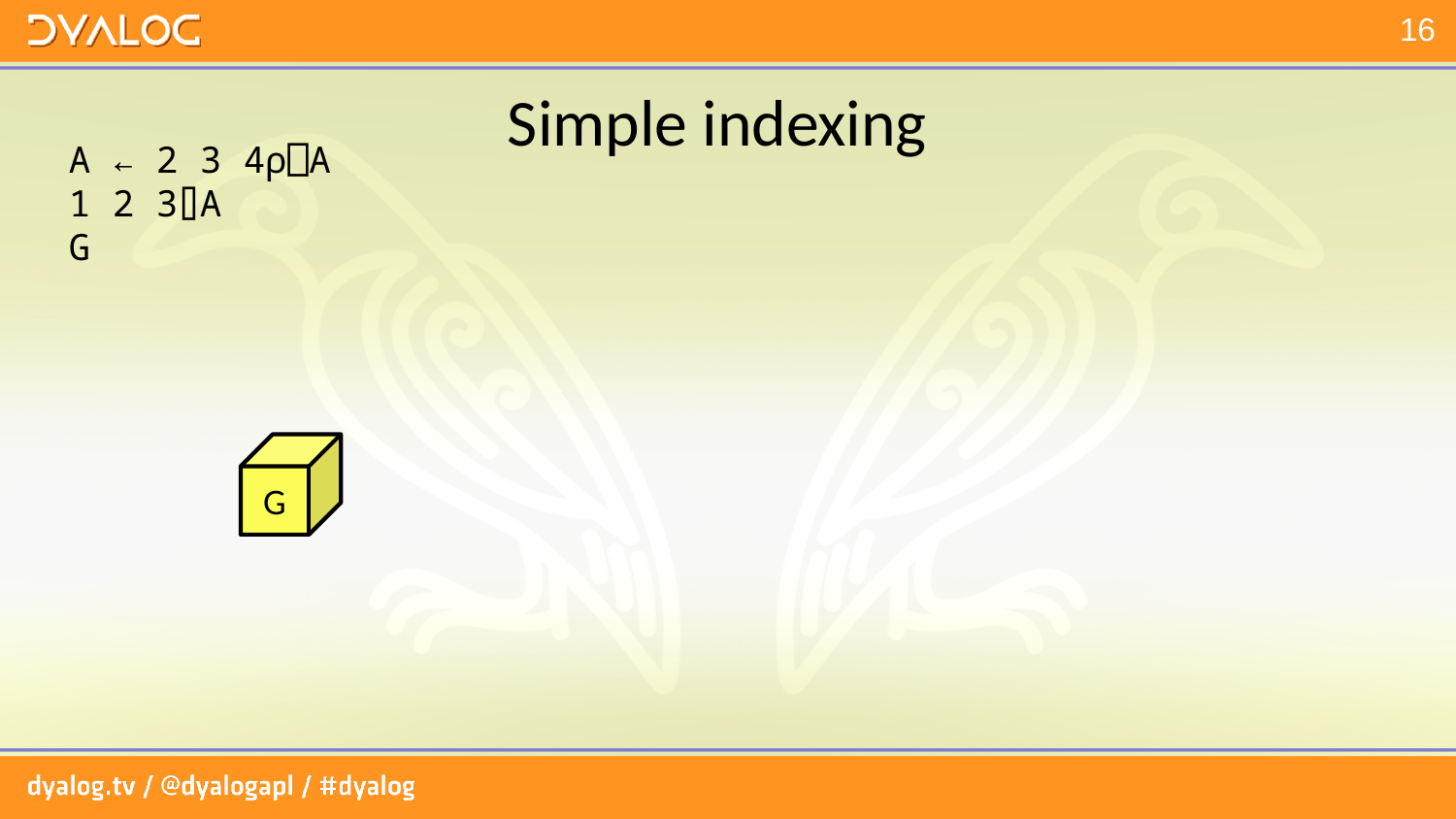

# Simple indexing
A ← 2 3 4⍴⎕A
1 2 3⌷A
G
G